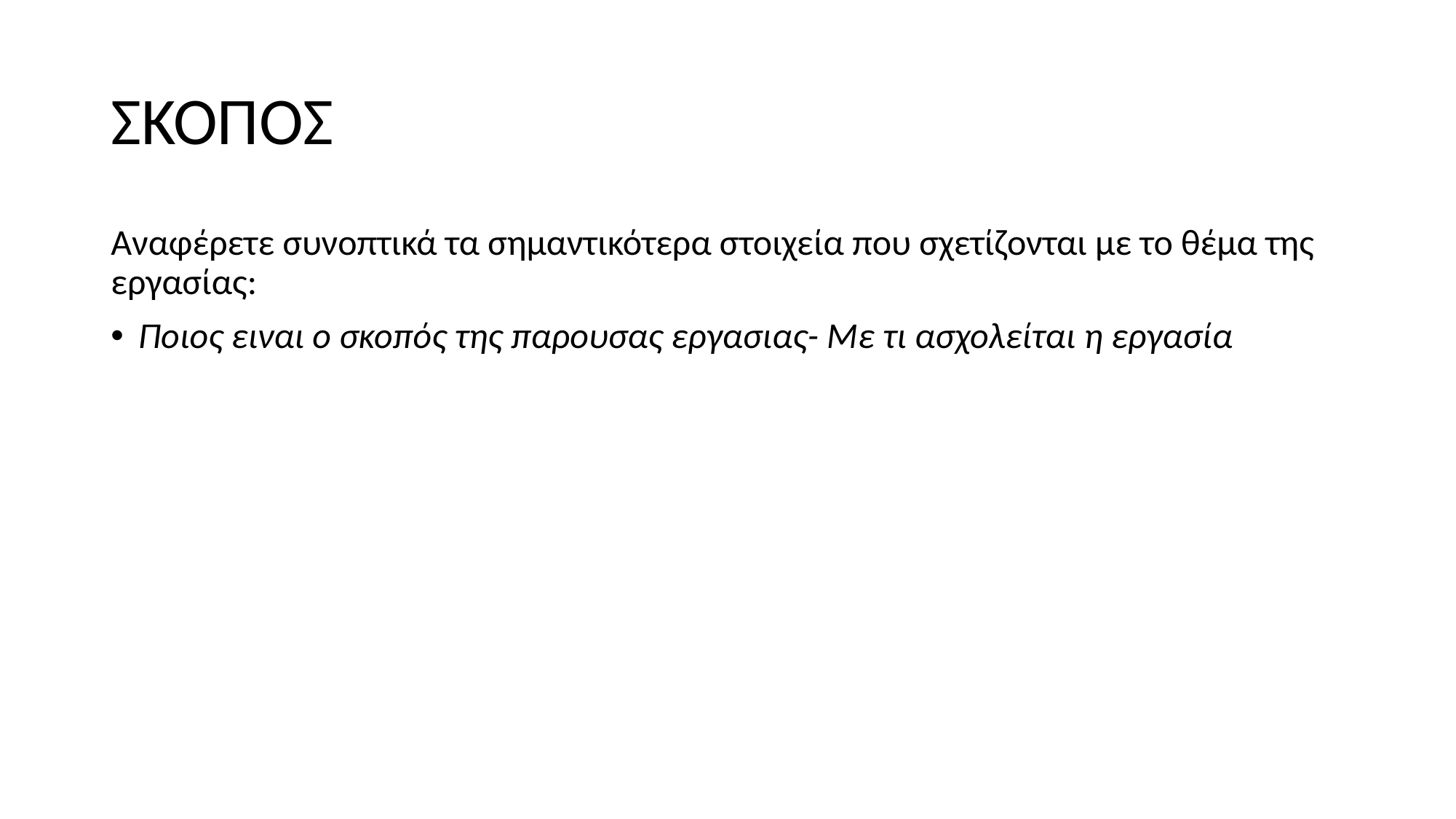

# ΣΚΟΠΟΣ
Αναφέρετε συνοπτικά τα σημαντικότερα στοιχεία που σχετίζονται με το θέμα της εργασίας:
Ποιος ειναι ο σκοπός της παρουσας εργασιας- Με τι ασχολείται η εργασία